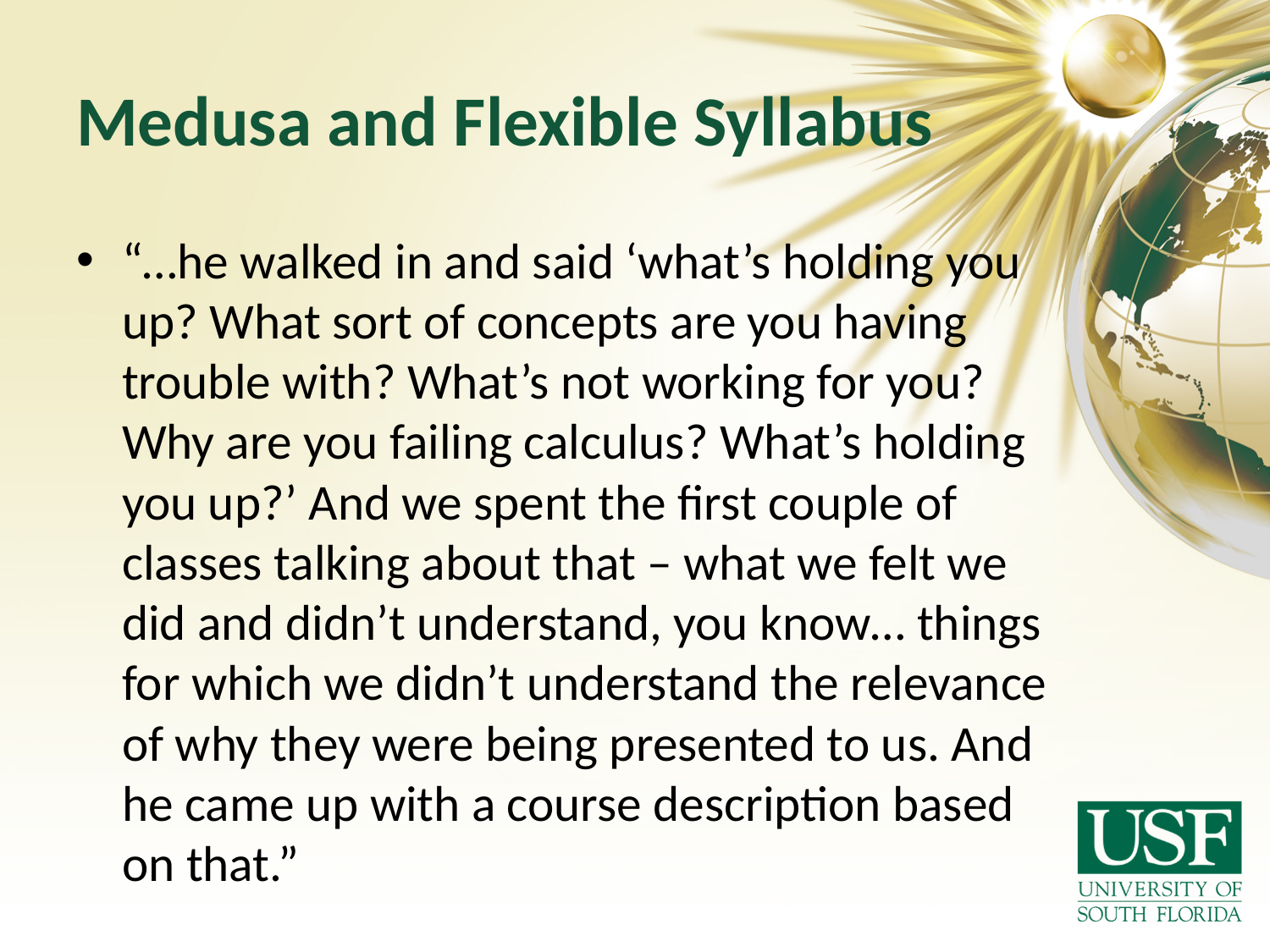

# Medusa and Flexible Syllabus
“…he walked in and said ‘what’s holding you up? What sort of concepts are you having trouble with? What’s not working for you? Why are you failing calculus? What’s holding you up?’ And we spent the first couple of classes talking about that – what we felt we did and didn’t understand, you know… things for which we didn’t understand the relevance of why they were being presented to us. And he came up with a course description based on that.”